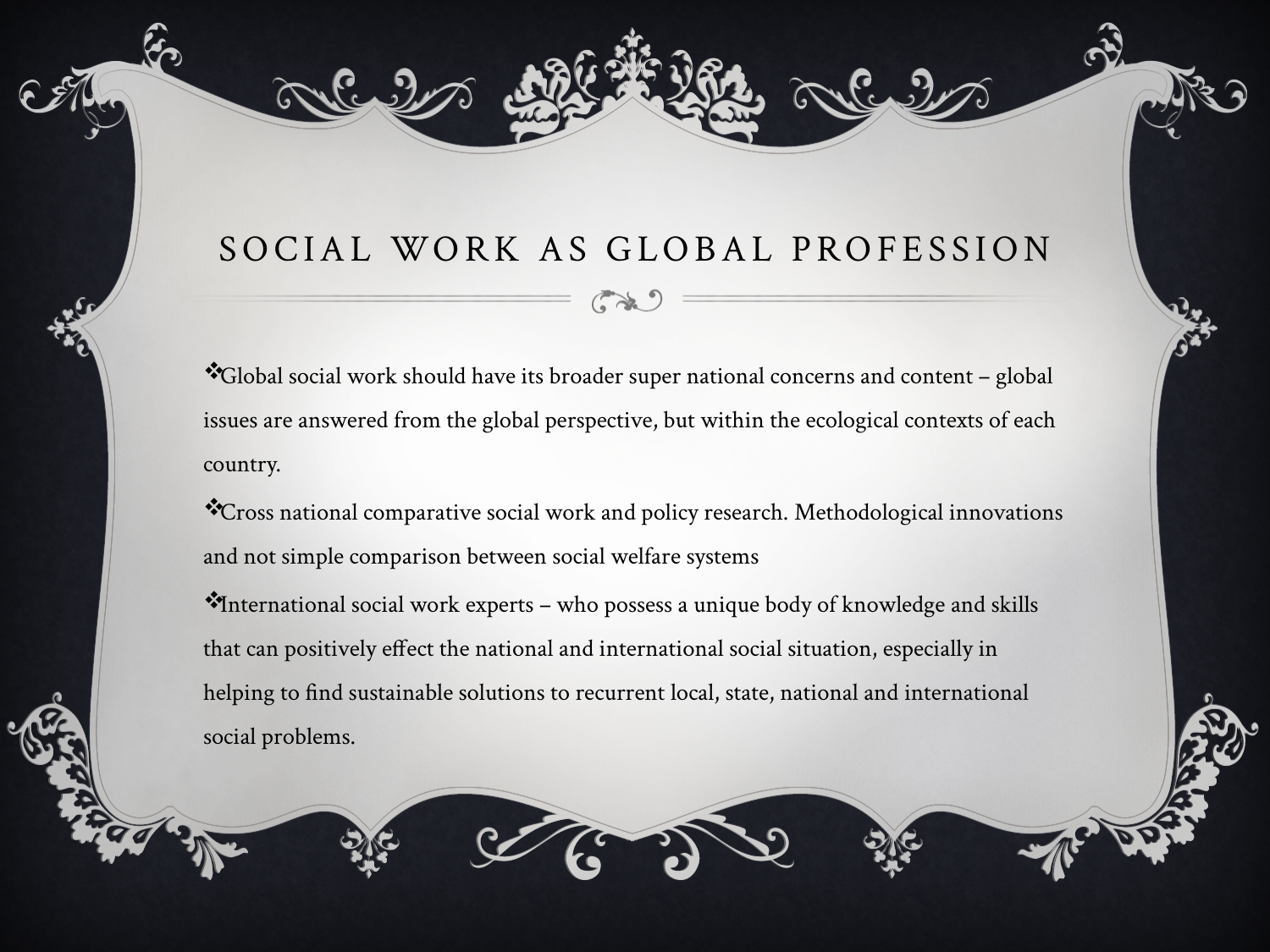

# Social Work as Global Profession
Global social work should have its broader super national concerns and content – global issues are answered from the global perspective, but within the ecological contexts of each country.
Cross national comparative social work and policy research. Methodological innovations and not simple comparison between social welfare systems
International social work experts – who possess a unique body of knowledge and skills that can positively effect the national and international social situation, especially in helping to find sustainable solutions to recurrent local, state, national and international social problems.